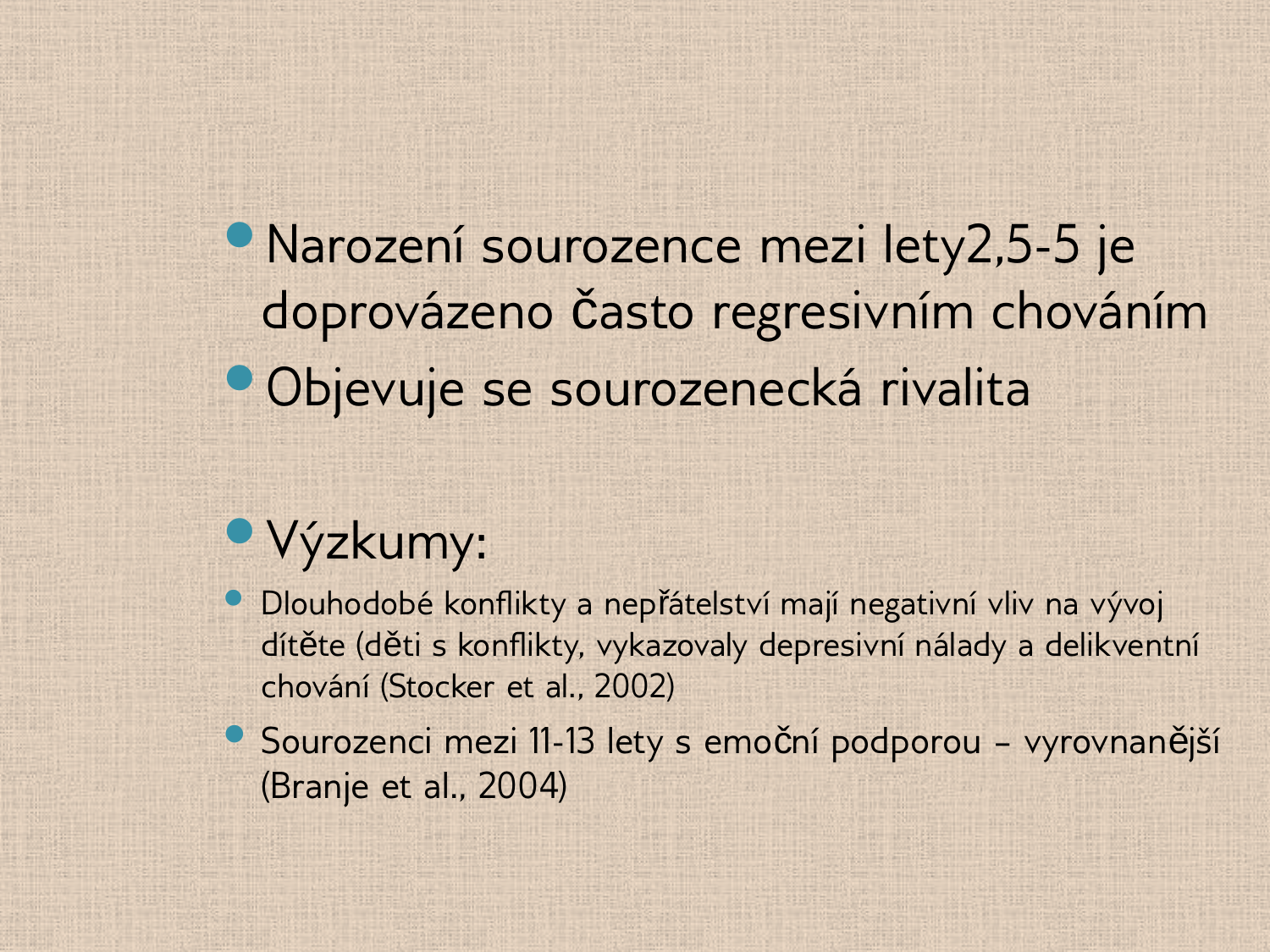

#
Narození sourozence mezi lety2,5-5 je doprovázeno často regresivním chováním
Objevuje se sourozenecká rivalita

Výzkumy:
Dlouhodobé konflikty a nepřátelství mají negativní vliv na vývoj dítěte (děti s konflikty, vykazovaly depresivní nálady a delikventní chování (Stocker et al., 2002)
Sourozenci mezi 11-13 lety s emoční podporou – vyrovnanější (Branje et al., 2004)